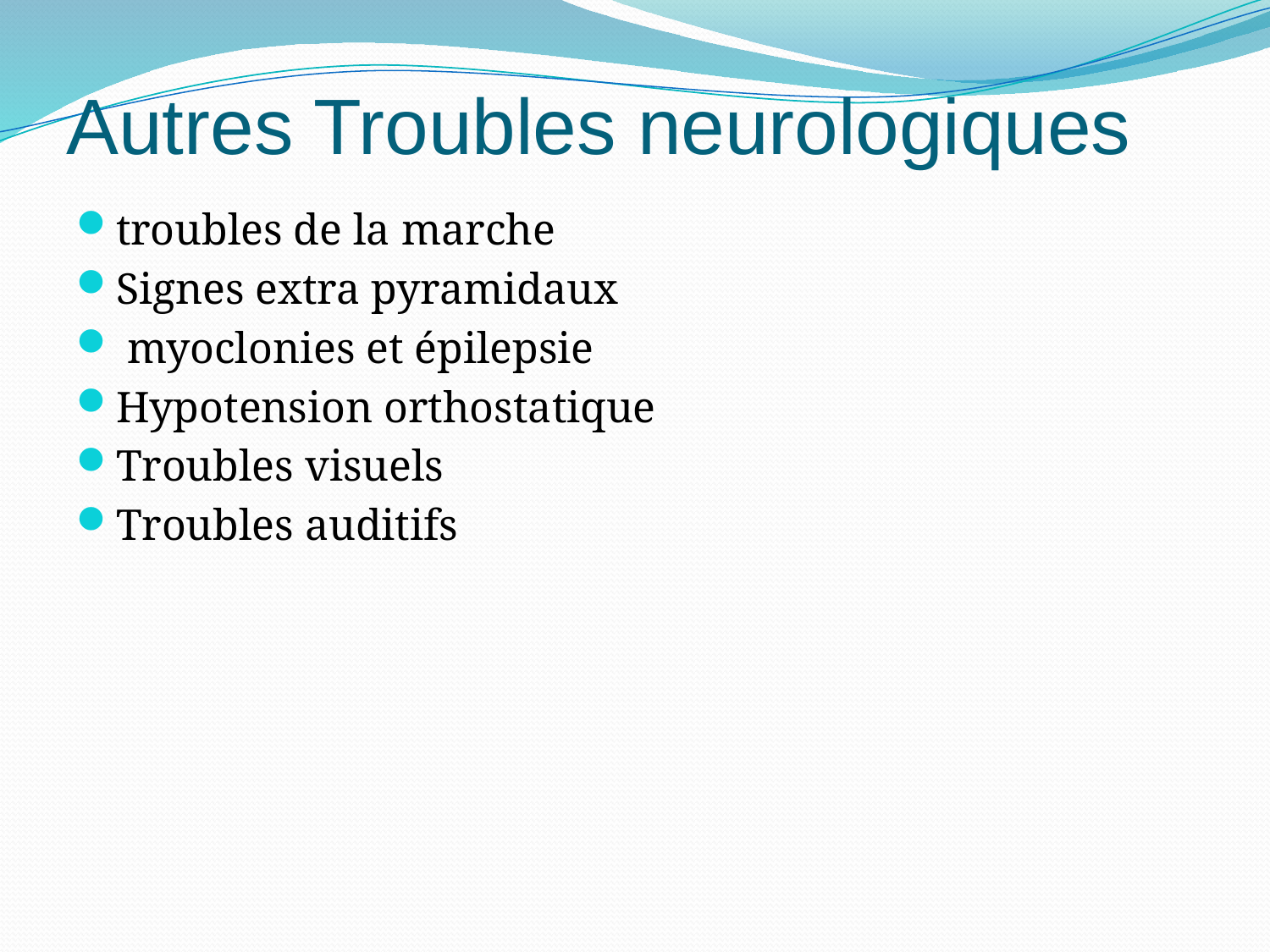

# Autres Troubles neurologiques
troubles de la marche
Signes extra pyramidaux
 myoclonies et épilepsie
Hypotension orthostatique
Troubles visuels
Troubles auditifs